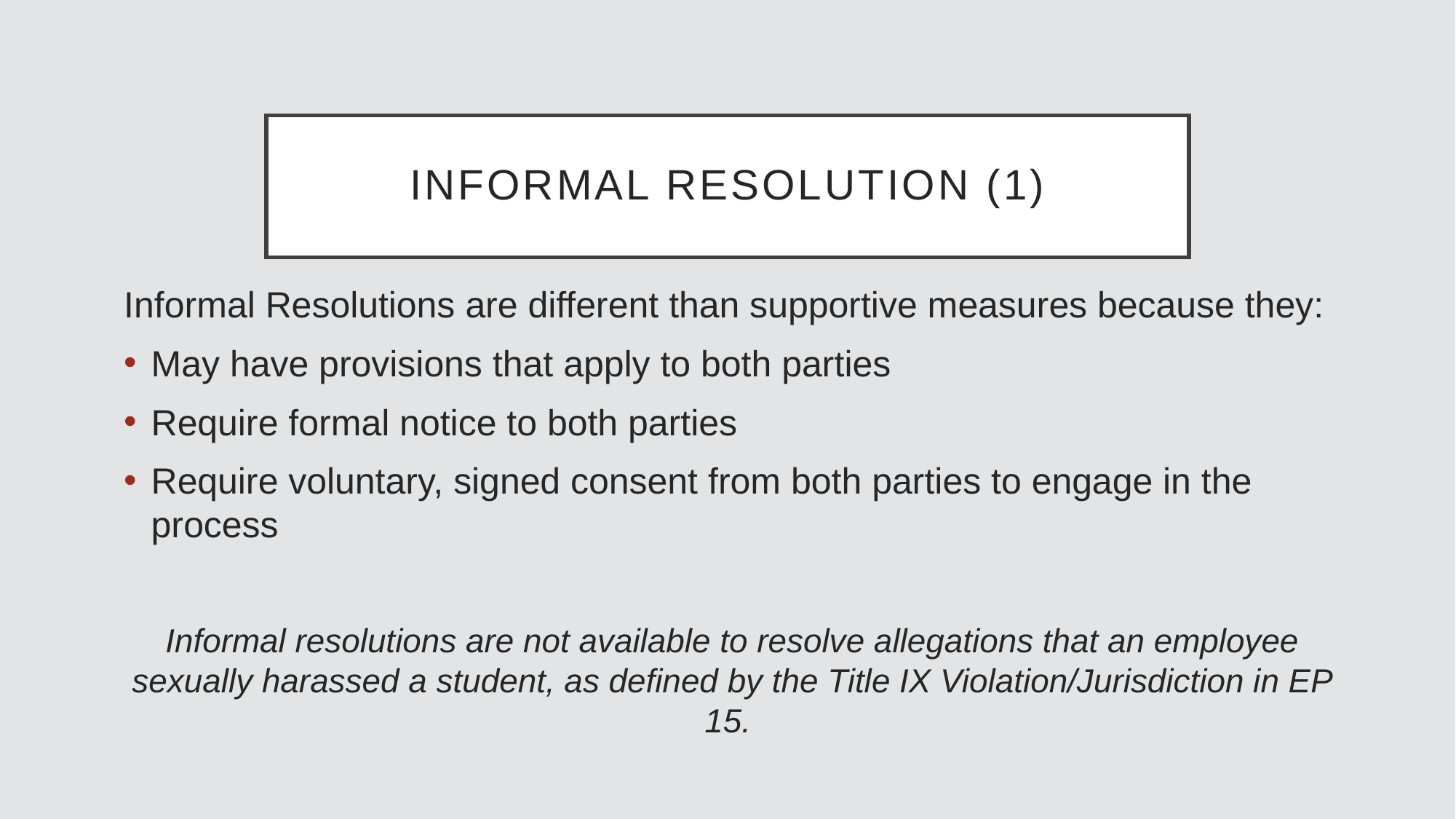

# Informal resolution (1)
Informal Resolutions are different than supportive measures because they:
May have provisions that apply to both parties
Require formal notice to both parties
Require voluntary, signed consent from both parties to engage in the process

Informal resolutions are not available to resolve allegations that an employee sexually harassed a student, as defined by the Title IX Violation/Jurisdiction in EP 15.